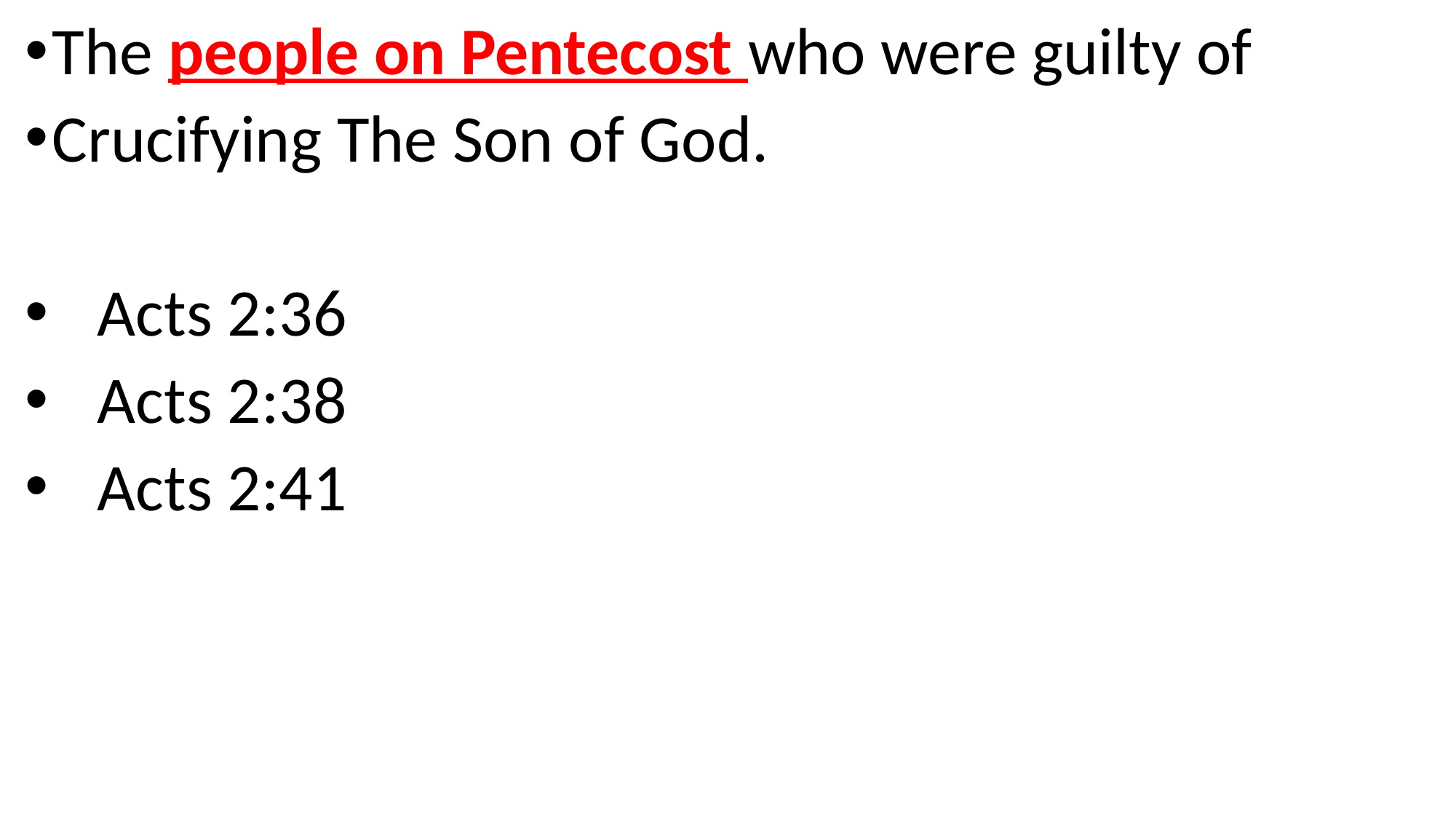

The people on Pentecost who were guilty of
Crucifying The Son of God.

   Acts 2:36
   Acts 2:38
   Acts 2:41